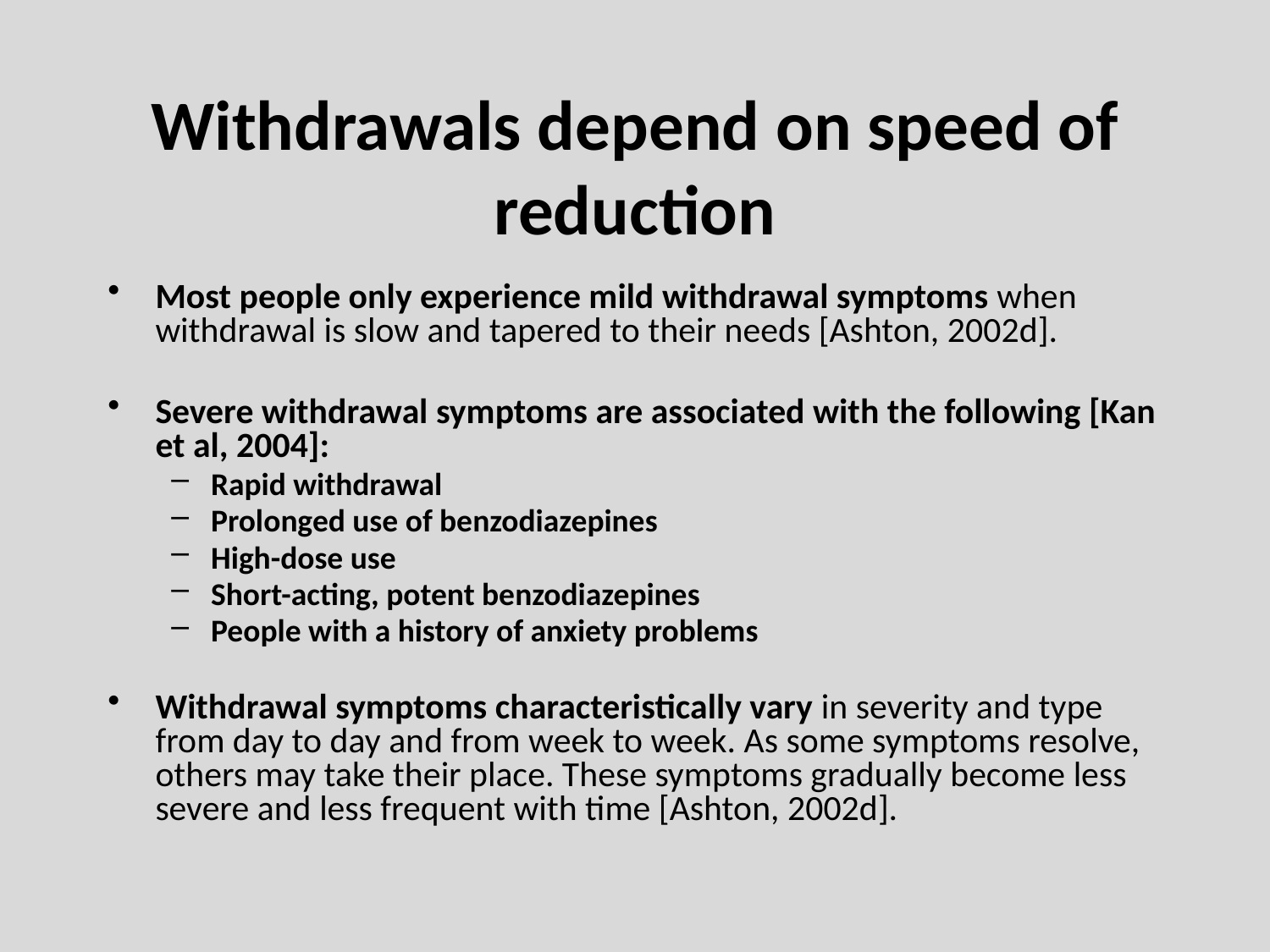

# Withdrawals depend on speed of reduction
Most people only experience mild withdrawal symptoms when withdrawal is slow and tapered to their needs [Ashton, 2002d].

Severe withdrawal symptoms are associated with the following [Kan et al, 2004]:
Rapid withdrawal
Prolonged use of benzodiazepines
High-dose use
Short-acting, potent benzodiazepines
People with a history of anxiety problems

Withdrawal symptoms characteristically vary in severity and type from day to day and from week to week. As some symptoms resolve, others may take their place. These symptoms gradually become less severe and less frequent with time [Ashton, 2002d].